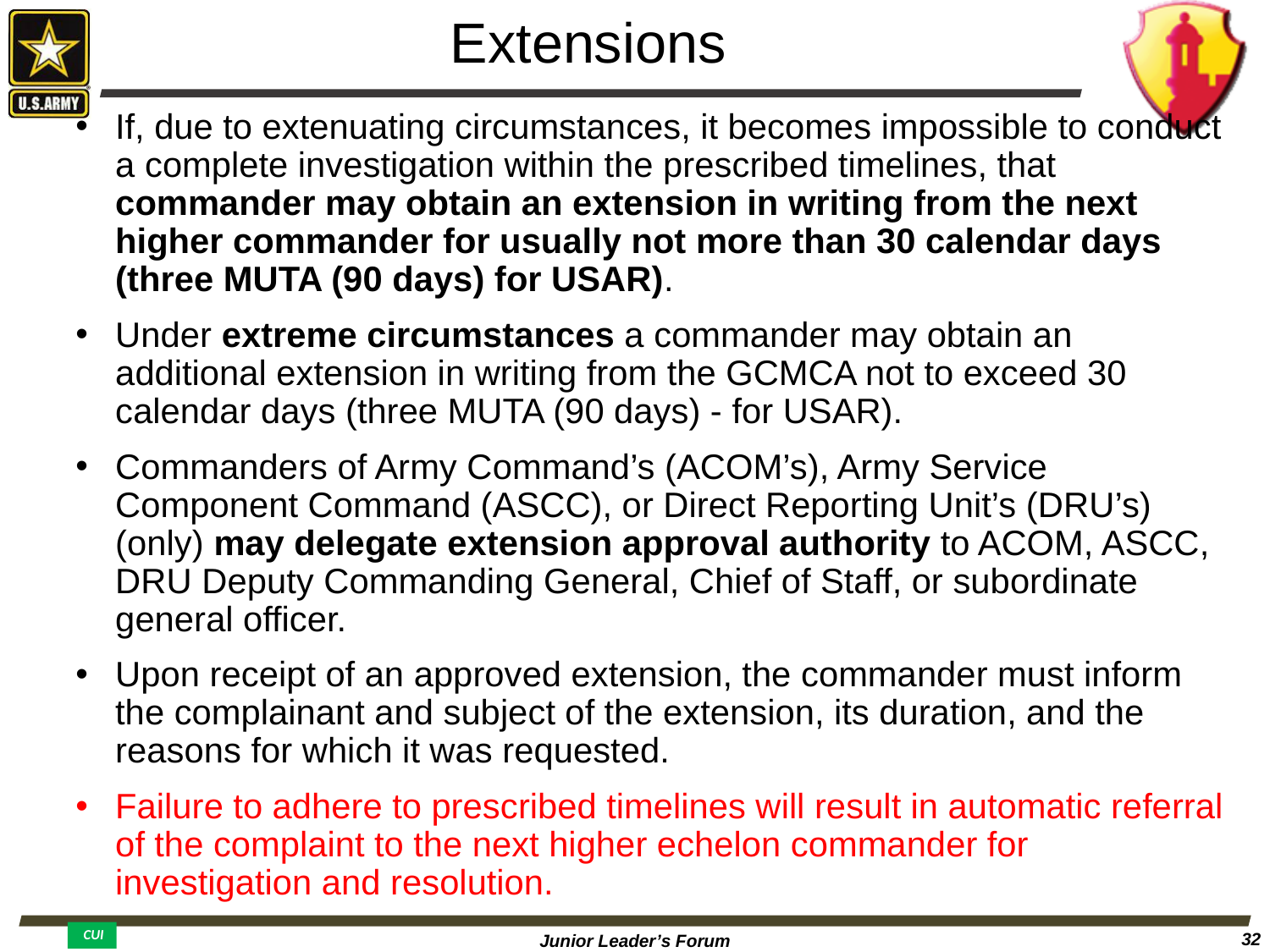

# Extensions
If, due to extenuating circumstances, it becomes impossible to conduct a complete investigation within the prescribed timelines, that commander may obtain an extension in writing from the next higher commander for usually not more than 30 calendar days (three MUTA (90 days) for USAR).
Under extreme circumstances a commander may obtain an additional extension in writing from the GCMCA not to exceed 30 calendar days (three MUTA (90 days) - for USAR).
Commanders of Army Command’s (ACOM’s), Army Service Component Command (ASCC), or Direct Reporting Unit’s (DRU’s) (only) may delegate extension approval authority to ACOM, ASCC, DRU Deputy Commanding General, Chief of Staff, or subordinate general officer.
Upon receipt of an approved extension, the commander must inform the complainant and subject of the extension, its duration, and the reasons for which it was requested.
Failure to adhere to prescribed timelines will result in automatic referral of the complaint to the next higher echelon commander for investigation and resolution.